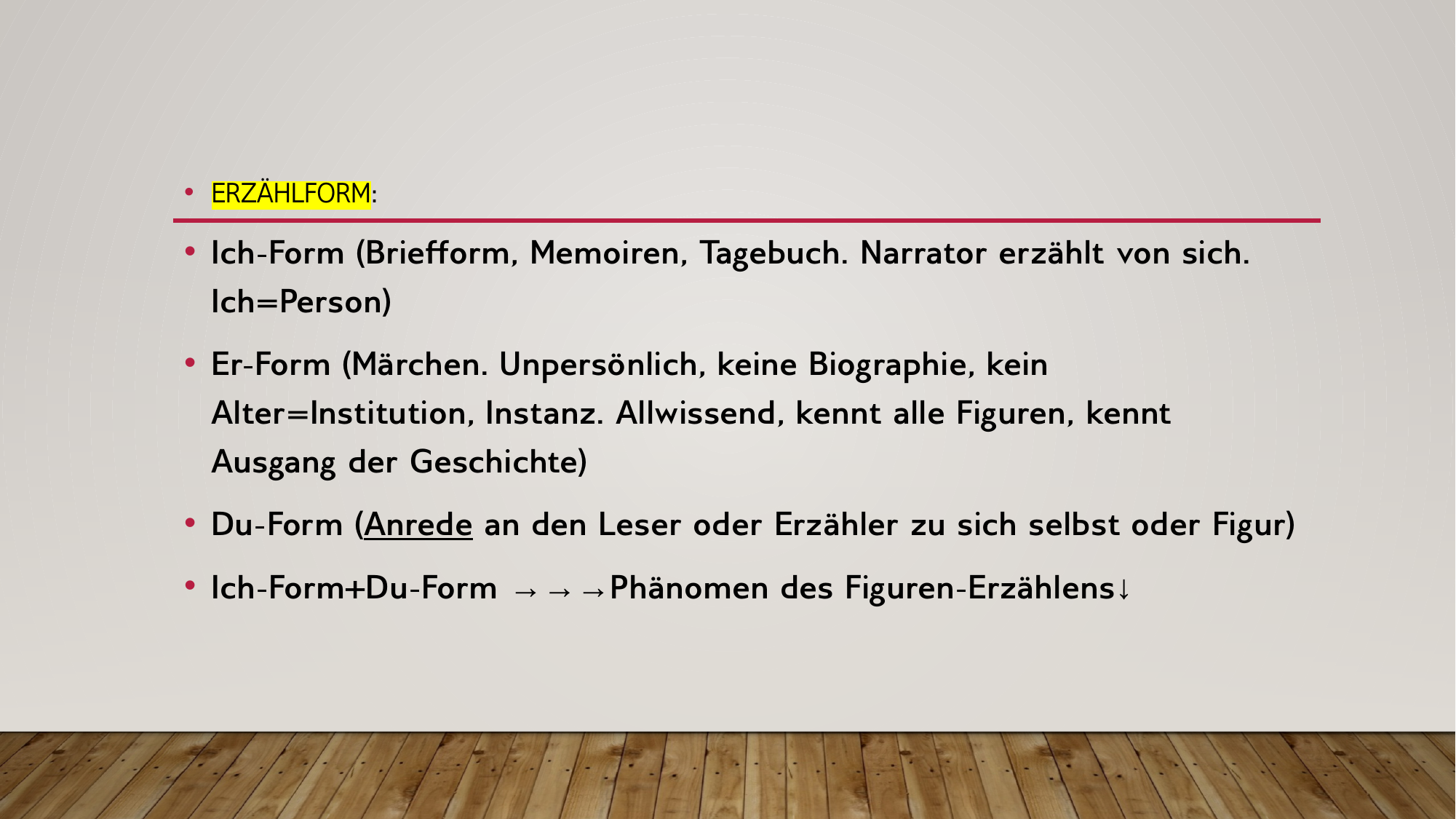

ERZÄHLFORM:
Ich-Form (Briefform, Memoiren, Tagebuch. Narrator erzählt von sich. Ich=Person)
Er-Form (Märchen. Unpersönlich, keine Biographie, kein Alter=Institution, Instanz. Allwissend, kennt alle Figuren, kennt Ausgang der Geschichte)
Du-Form (Anrede an den Leser oder Erzähler zu sich selbst oder Figur)
Ich-Form+Du-Form →→→Phänomen des Figuren-Erzählens↓